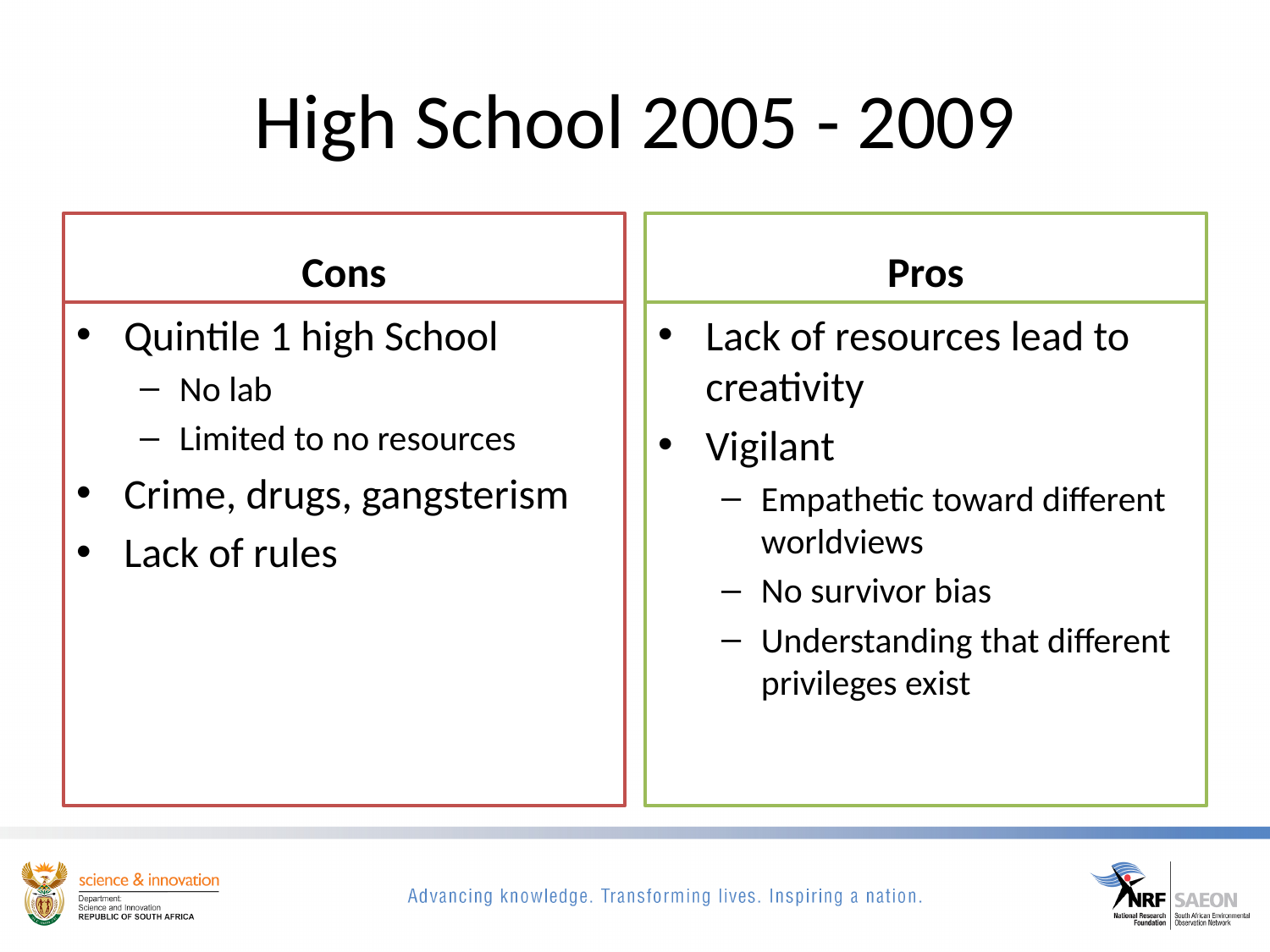

# High School 2005 - 2009
Cons
Pros
Quintile 1 high School
No lab
Limited to no resources
Crime, drugs, gangsterism
Lack of rules

Lack of resources lead to creativity
Vigilant
Empathetic toward different worldviews
No survivor bias
Understanding that different privileges exist